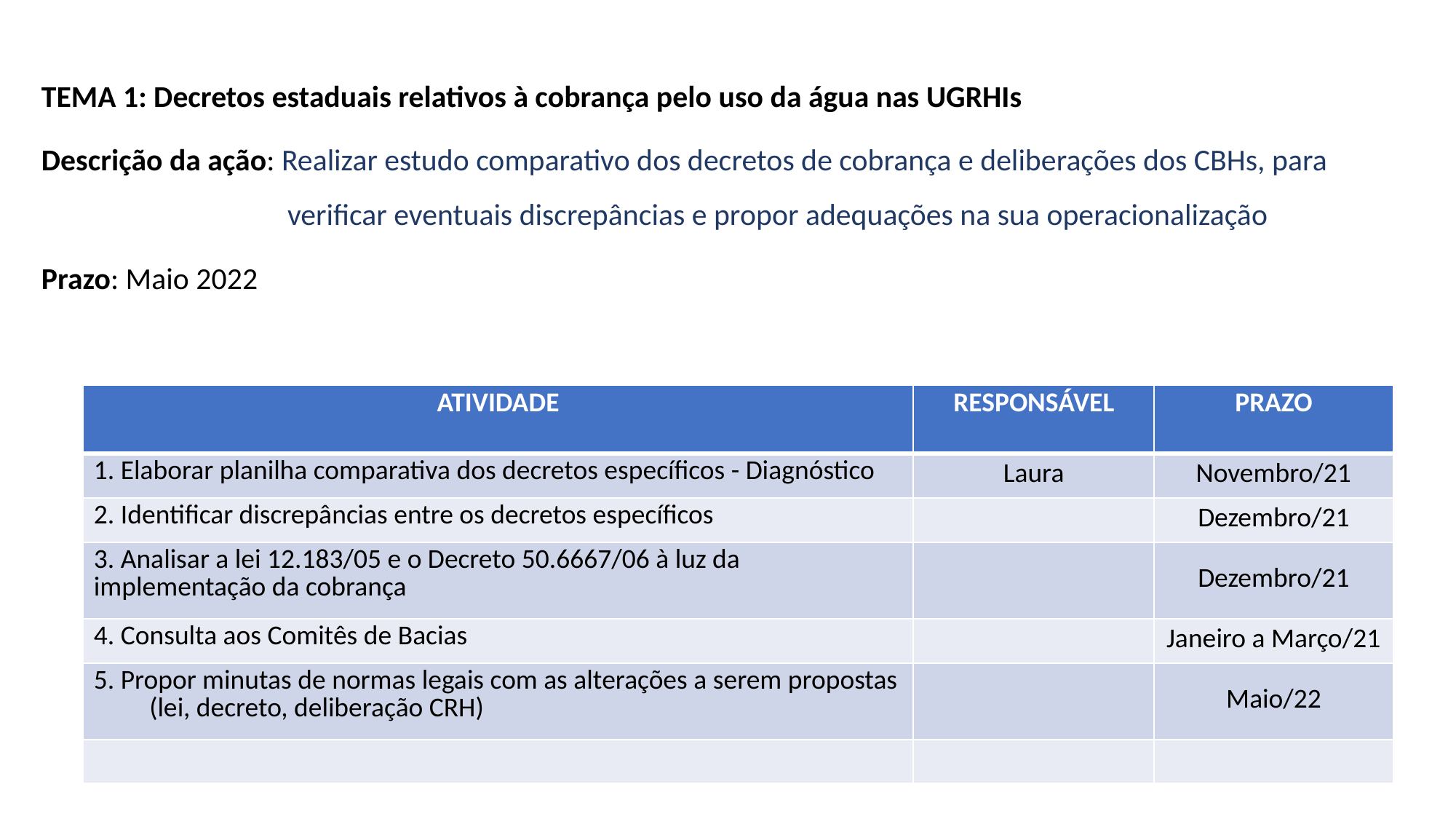

TEMA 1: Decretos estaduais relativos à cobrança pelo uso da água nas UGRHIs
Descrição da ação: Realizar estudo comparativo dos decretos de cobrança e deliberações dos CBHs, para verificar eventuais discrepâncias e propor adequações na sua operacionalização
Prazo: Maio 2022
| ATIVIDADE | RESPONSÁVEL | PRAZO |
| --- | --- | --- |
| 1. Elaborar planilha comparativa dos decretos específicos - Diagnóstico | Laura | Novembro/21 |
| 2. Identificar discrepâncias entre os decretos específicos |  | Dezembro/21 |
| 3. Analisar a lei 12.183/05 e o Decreto 50.6667/06 à luz da implementação da cobrança |  | Dezembro/21 |
| 4. Consulta aos Comitês de Bacias |  | Janeiro a Março/21 |
| 5. Propor minutas de normas legais com as alterações a serem propostas (lei, decreto, deliberação CRH) |  | Maio/22 |
|  |  |  |